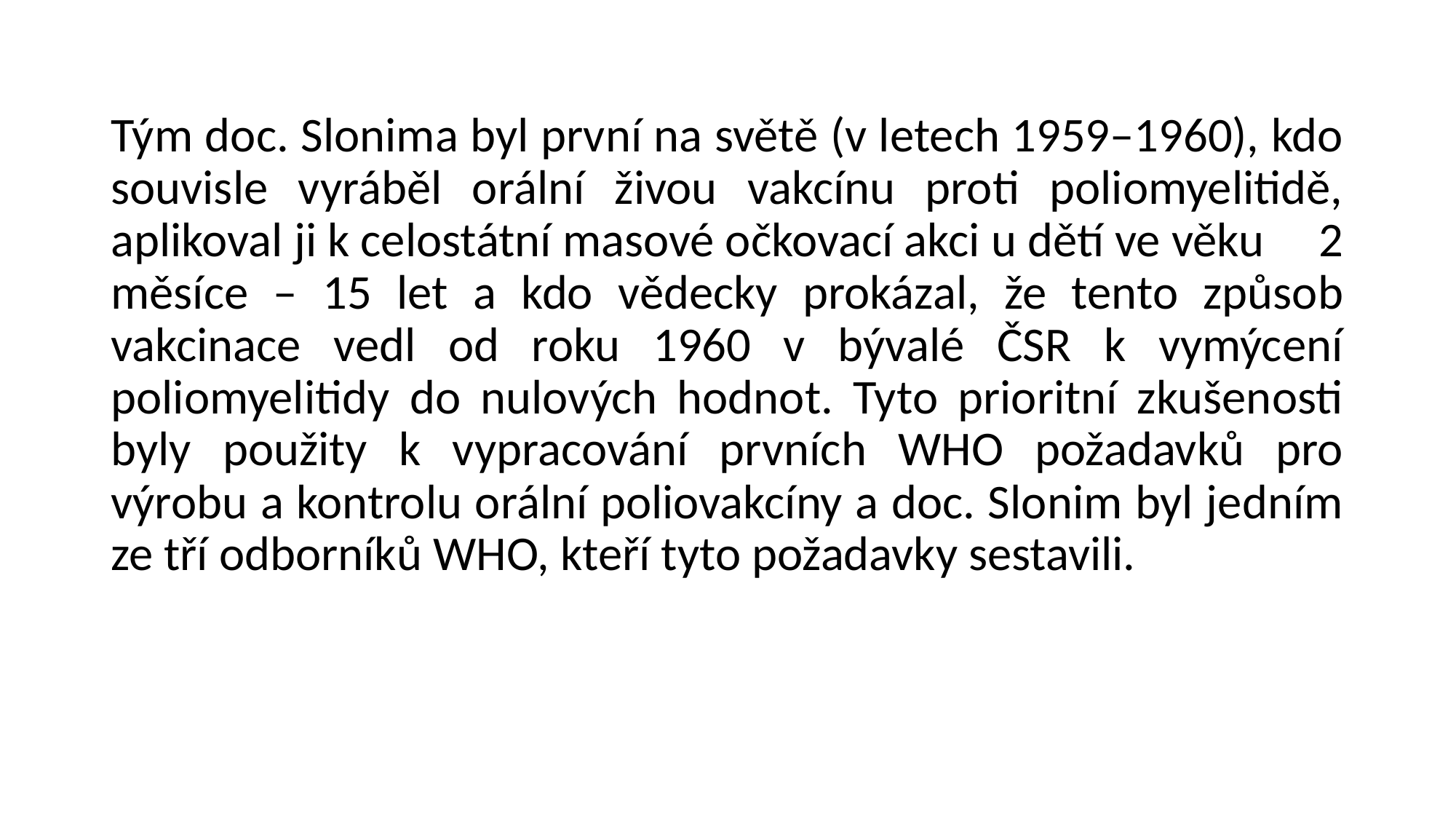

Tým doc. Slonima byl první na světě (v letech 1959–1960), kdo souvisle vyráběl orální živou vakcínu proti poliomyelitidě, aplikoval ji k celostátní masové očkovací akci u dětí ve věku     2 měsíce – 15 let a kdo vědecky prokázal, že tento způsob vakcinace vedl od roku 1960 v bývalé ČSR k vymýcení poliomyelitidy do nulových hodnot. Tyto prioritní zkušenosti byly použity k vypracování prvních WHO požadavků pro výrobu a kontrolu orální poliovakcíny a doc. Slonim byl jedním ze tří odborníků WHO, kteří tyto požadavky sestavili.